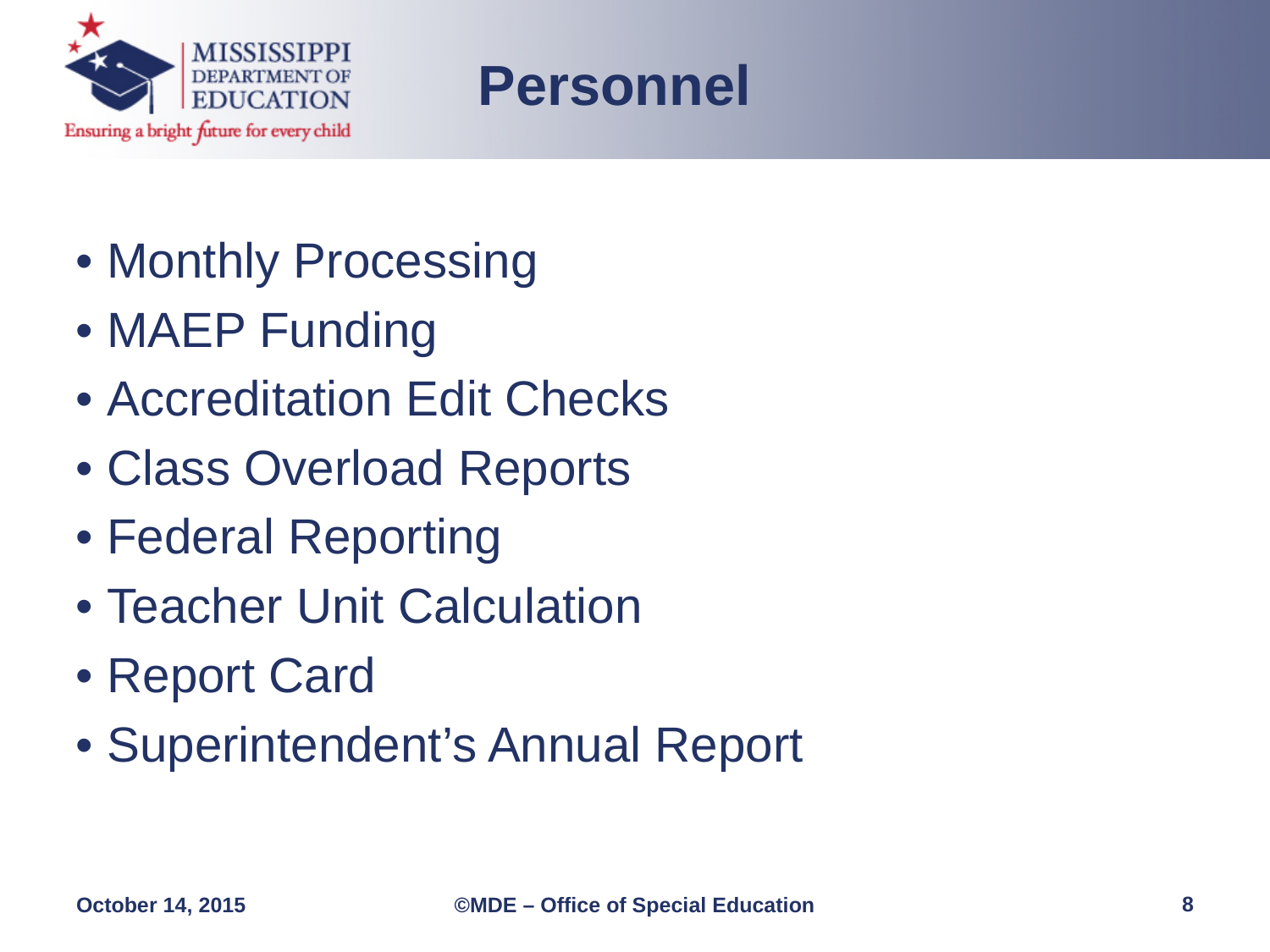

Personnel

• Monthly Processing
• MAEP Funding
• Accreditation Edit Checks
• Class Overload Reports
• Federal Reporting
• Teacher Unit Calculation
• Report Card
• Superintendent’s Annual Report

8
October 14, 2015
©MDE – Office of Special Education